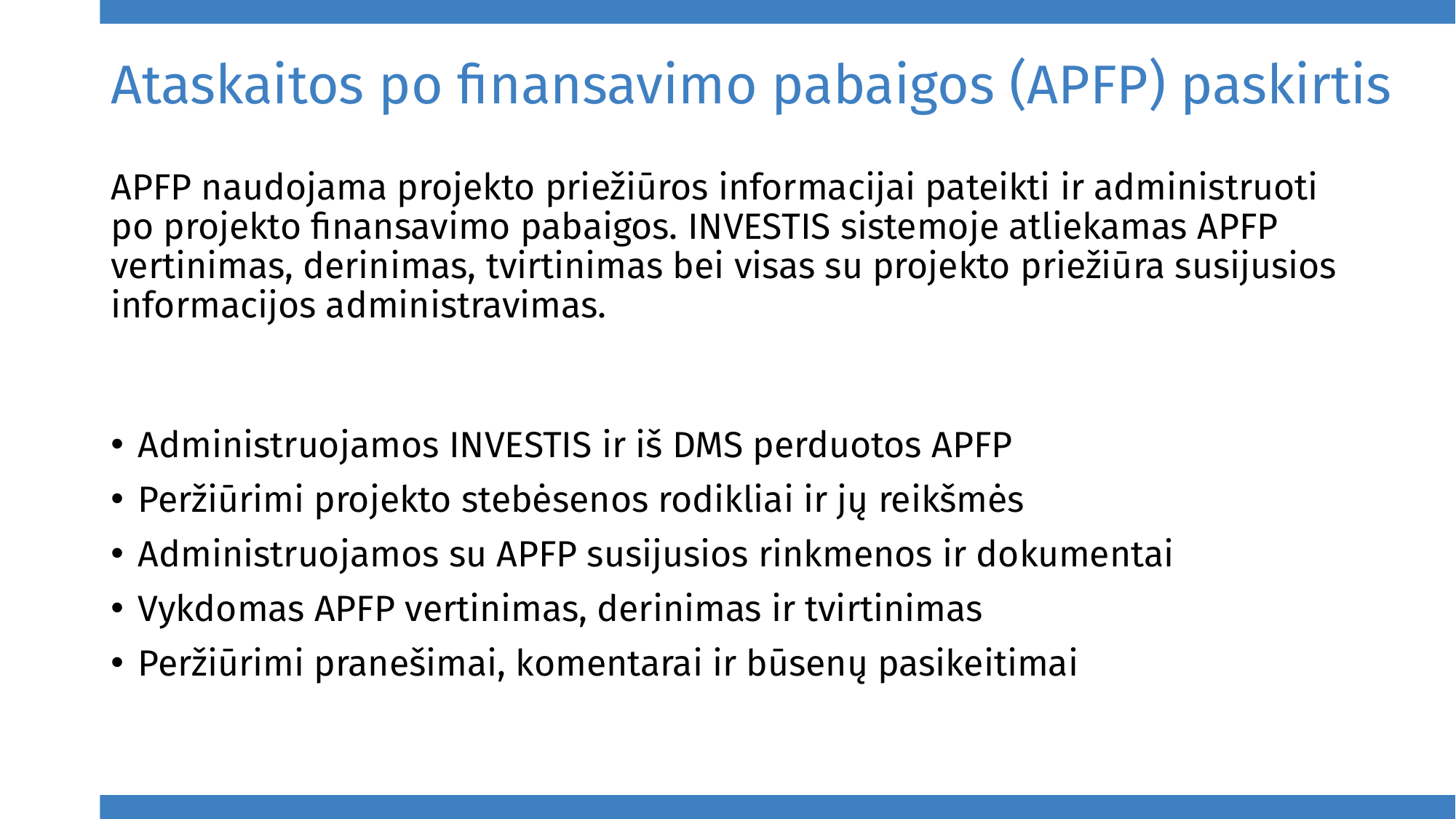

Ataskaitos po finansavimo pabaigos (APFP) paskirtis
APFP naudojama projekto priežiūros informacijai pateikti ir administruoti po projekto finansavimo pabaigos. INVESTIS sistemoje atliekamas APFP vertinimas, derinimas, tvirtinimas bei visas su projekto priežiūra susijusios informacijos administravimas.
Administruojamos INVESTIS ir iš DMS perduotos APFP
Peržiūrimi projekto stebėsenos rodikliai ir jų reikšmės
Administruojamos su APFP susijusios rinkmenos ir dokumentai
Vykdomas APFP vertinimas, derinimas ir tvirtinimas
Peržiūrimi pranešimai, komentarai ir būsenų pasikeitimai